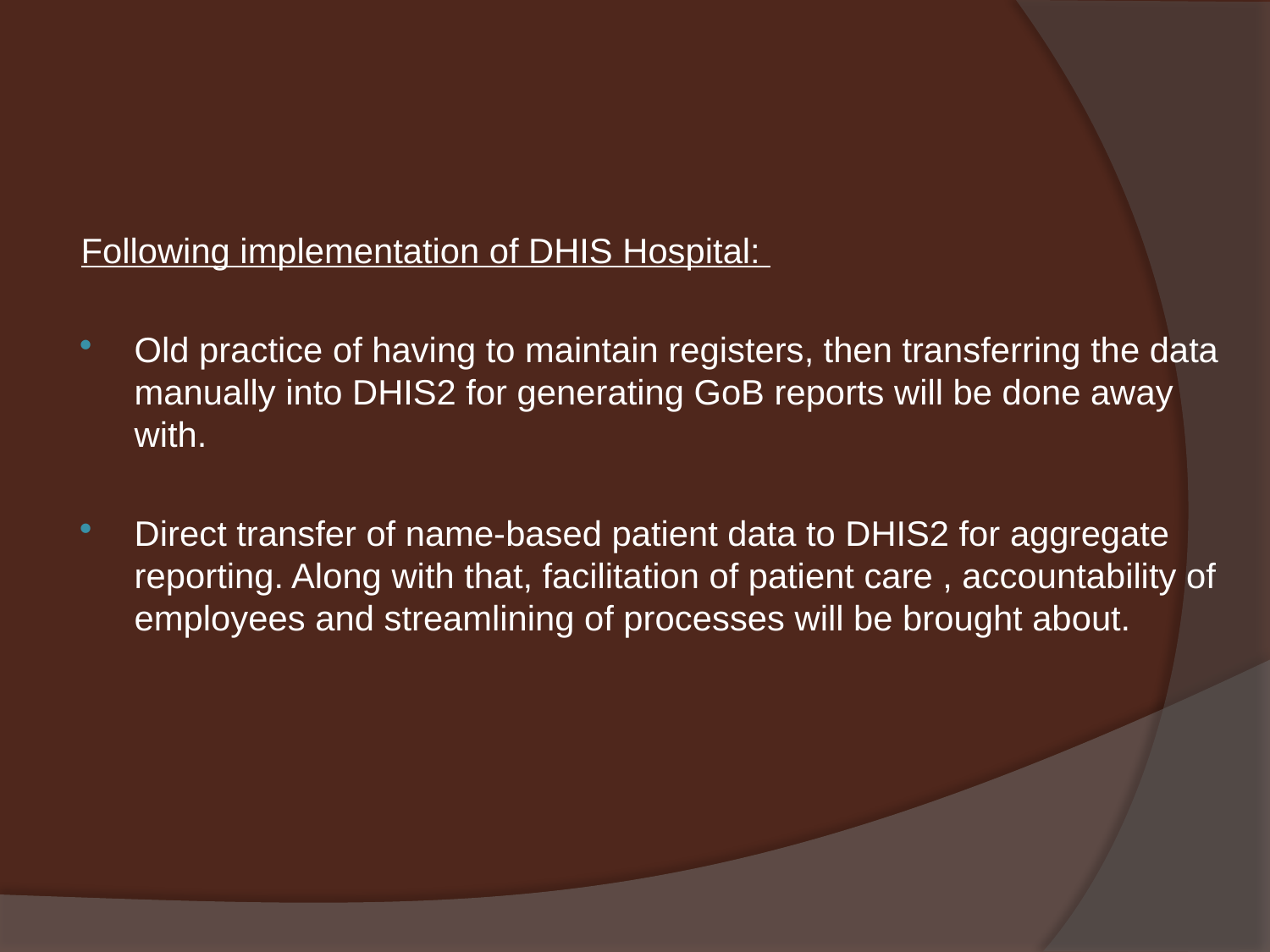

#
Following implementation of DHIS Hospital:

Old practice of having to maintain registers, then transferring the data manually into DHIS2 for generating GoB reports will be done away with.

Direct transfer of name-based patient data to DHIS2 for aggregate reporting. Along with that, facilitation of patient care , accountability of employees and streamlining of processes will be brought about.